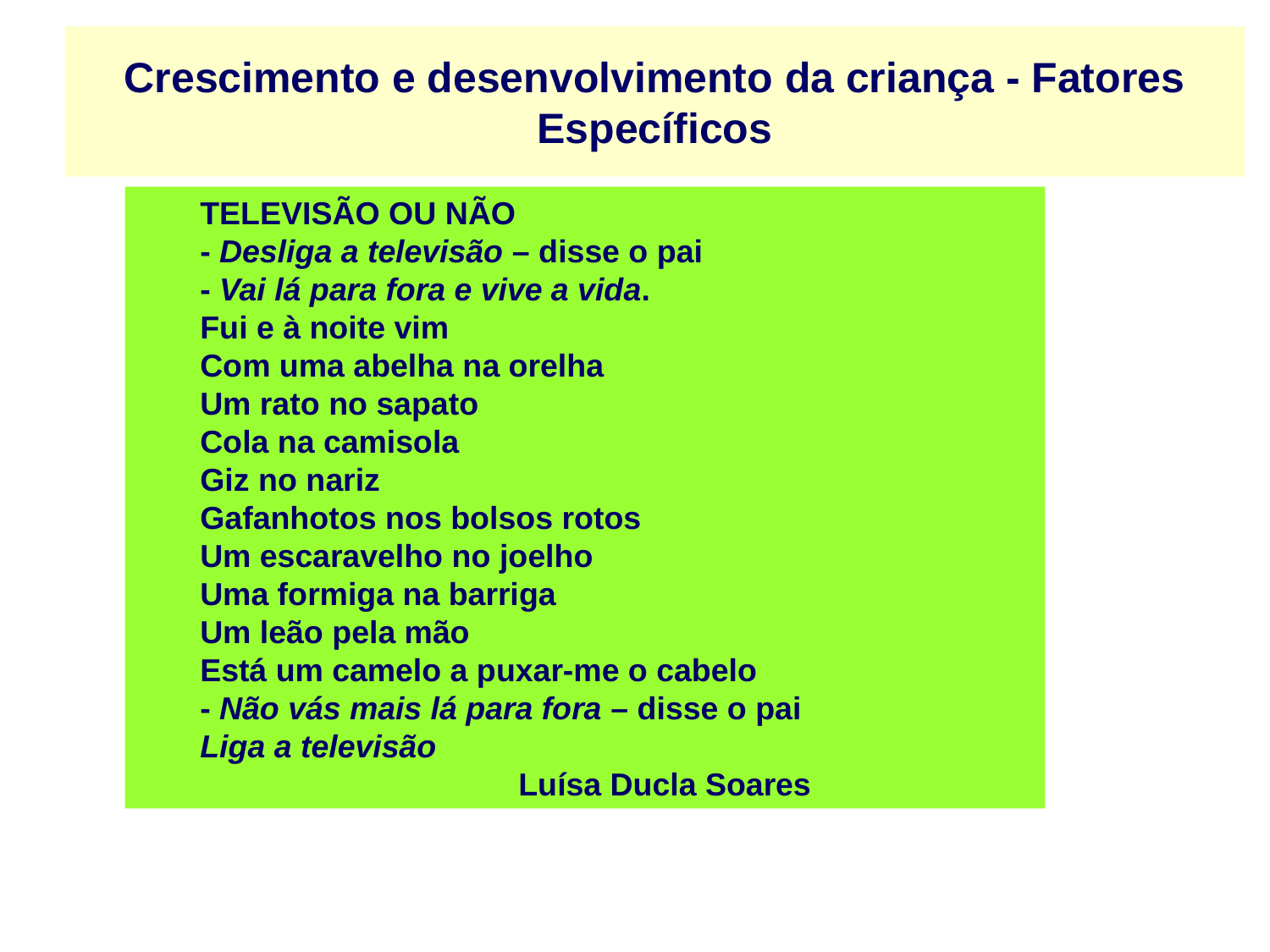

Crescimento e desenvolvimento da criança - Fatores Específicos
TELEVISÃO OU NÃO
- Desliga a televisão – disse o pai
- Vai lá para fora e vive a vida.
Fui e à noite vim
Com uma abelha na orelha
Um rato no sapato
Cola na camisola
Giz no nariz
Gafanhotos nos bolsos rotos
Um escaravelho no joelho
Uma formiga na barriga
Um leão pela mão
Está um camelo a puxar-me o cabelo
- Não vás mais lá para fora – disse o pai
Liga a televisão
			Luísa Ducla Soares